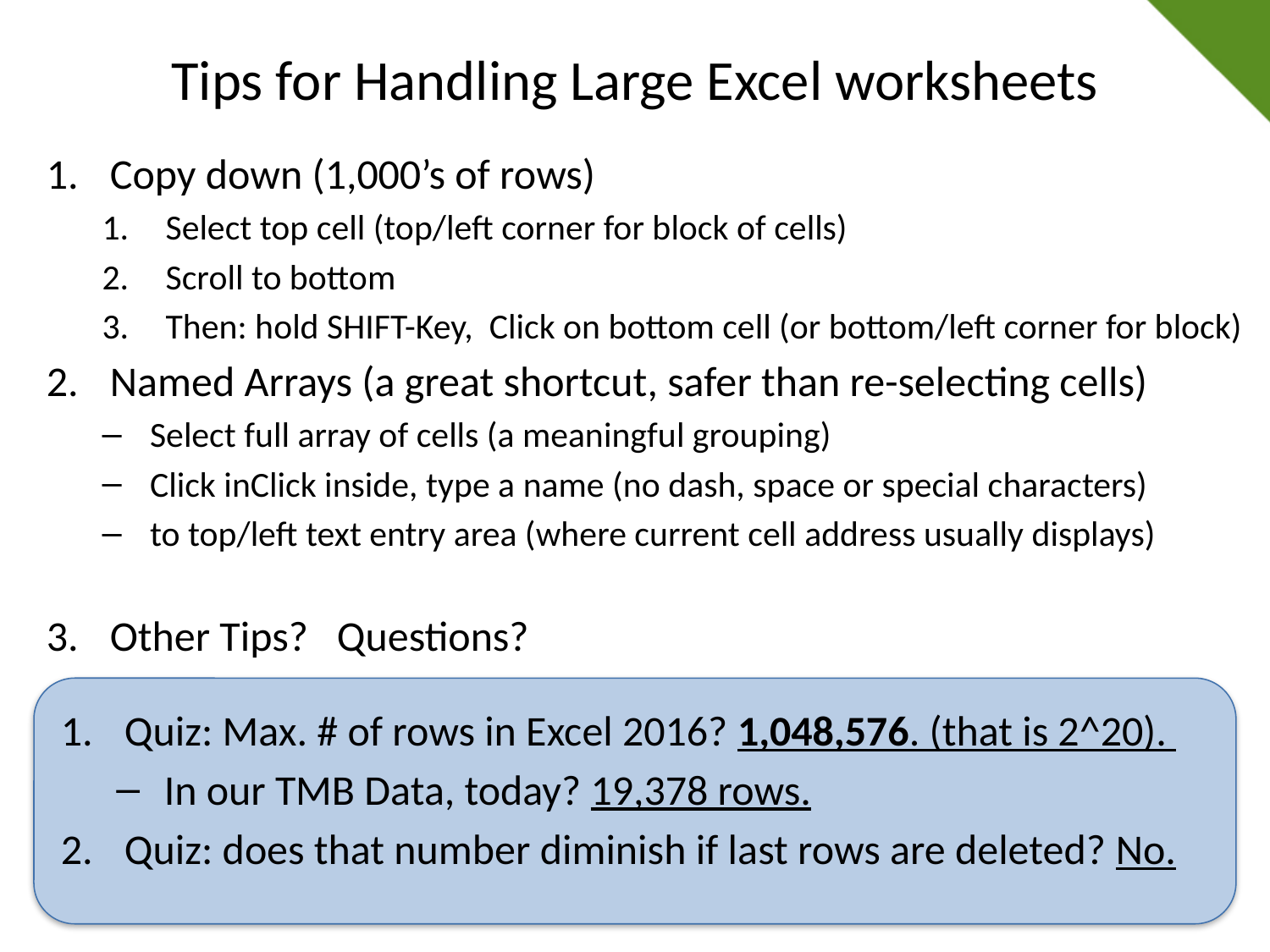

# Tips for Handling Large Excel worksheets
Copy down (1,000’s of rows)
Select top cell (top/left corner for block of cells)
Scroll to bottom
Then: hold SHIFT-Key,  Click on bottom cell (or bottom/left corner for block)
Named Arrays (a great shortcut, safer than re-selecting cells)
Select full array of cells (a meaningful grouping)
Click inClick inside, type a name (no dash, space or special characters)
to top/left text entry area (where current cell address usually displays)

Other Tips?   Questions?

Quiz: Max. # of rows in Excel 2016? 1,048,576. (that is 2^20).
In our TMB Data, today? 19,378 rows.
Quiz: does that number diminish if last rows are deleted? No.